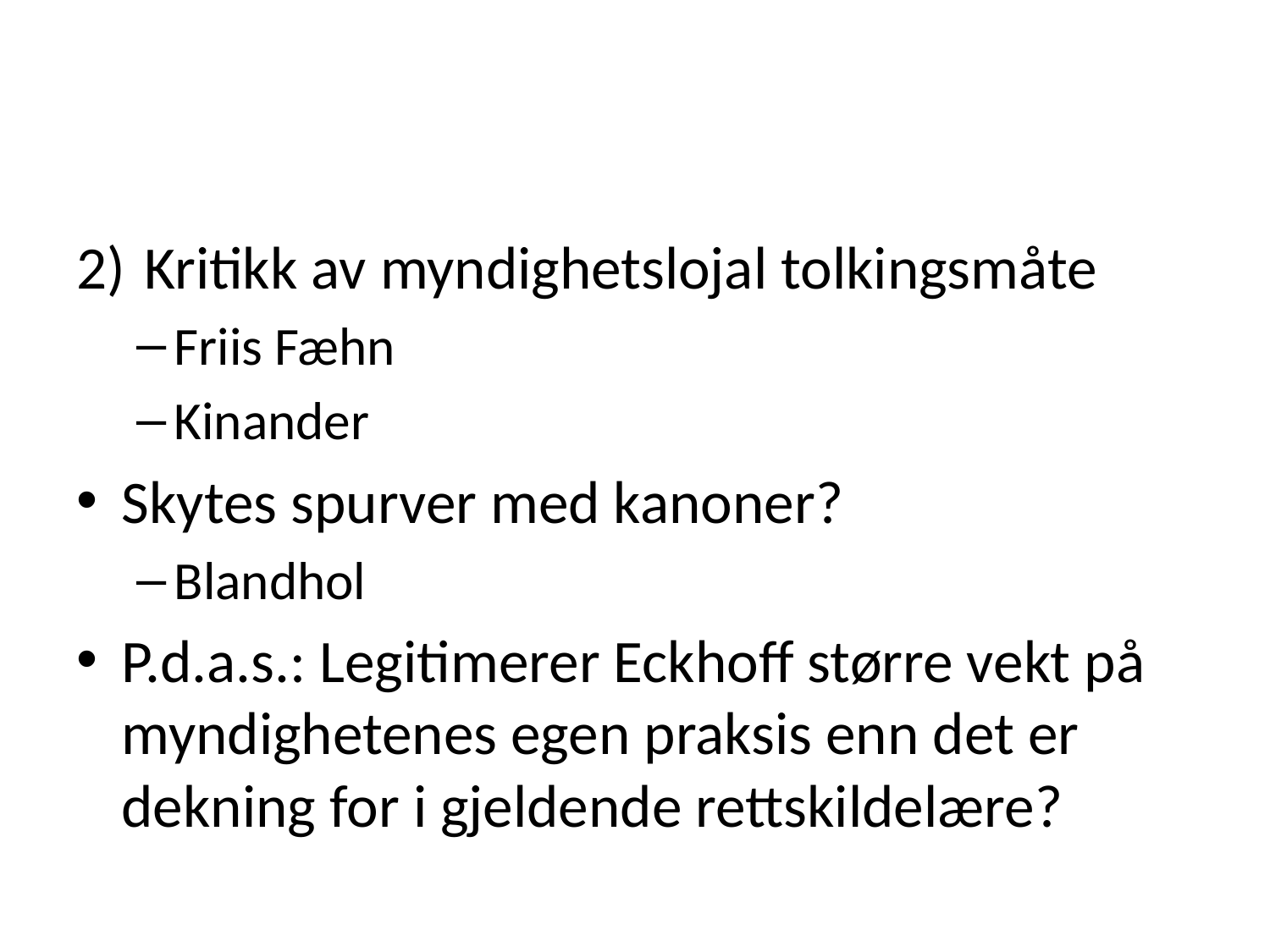

Kritikk av myndighetslojal tolkingsmåte
Friis Fæhn
Kinander
Skytes spurver med kanoner?
Blandhol
P.d.a.s.: Legitimerer Eckhoff større vekt på myndighetenes egen praksis enn det er dekning for i gjeldende rettskildelære?